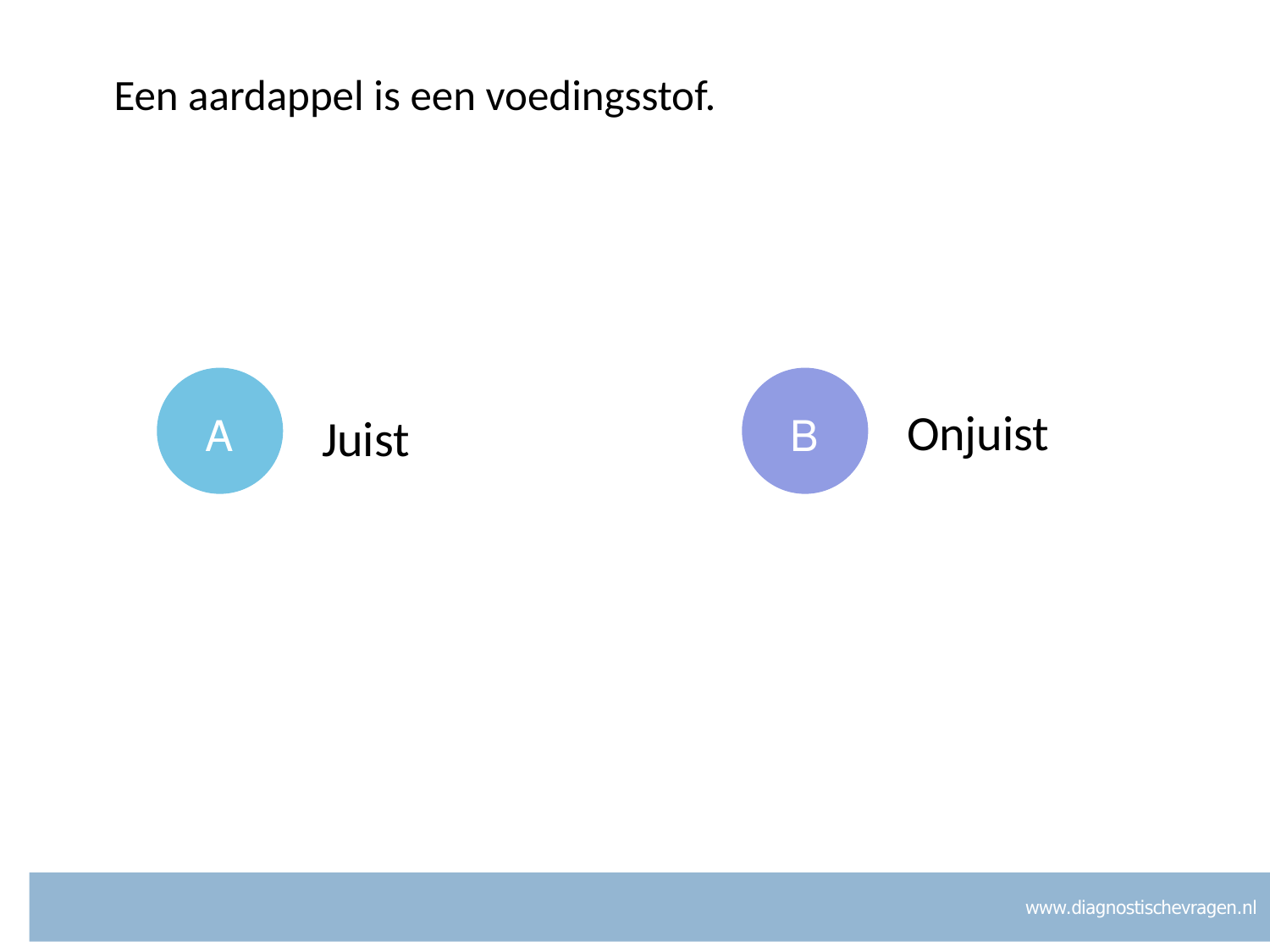

# Een aardappel is een voedingsstof.

A
Juist

B
Onjuist

www.diagnostischevragen.nl